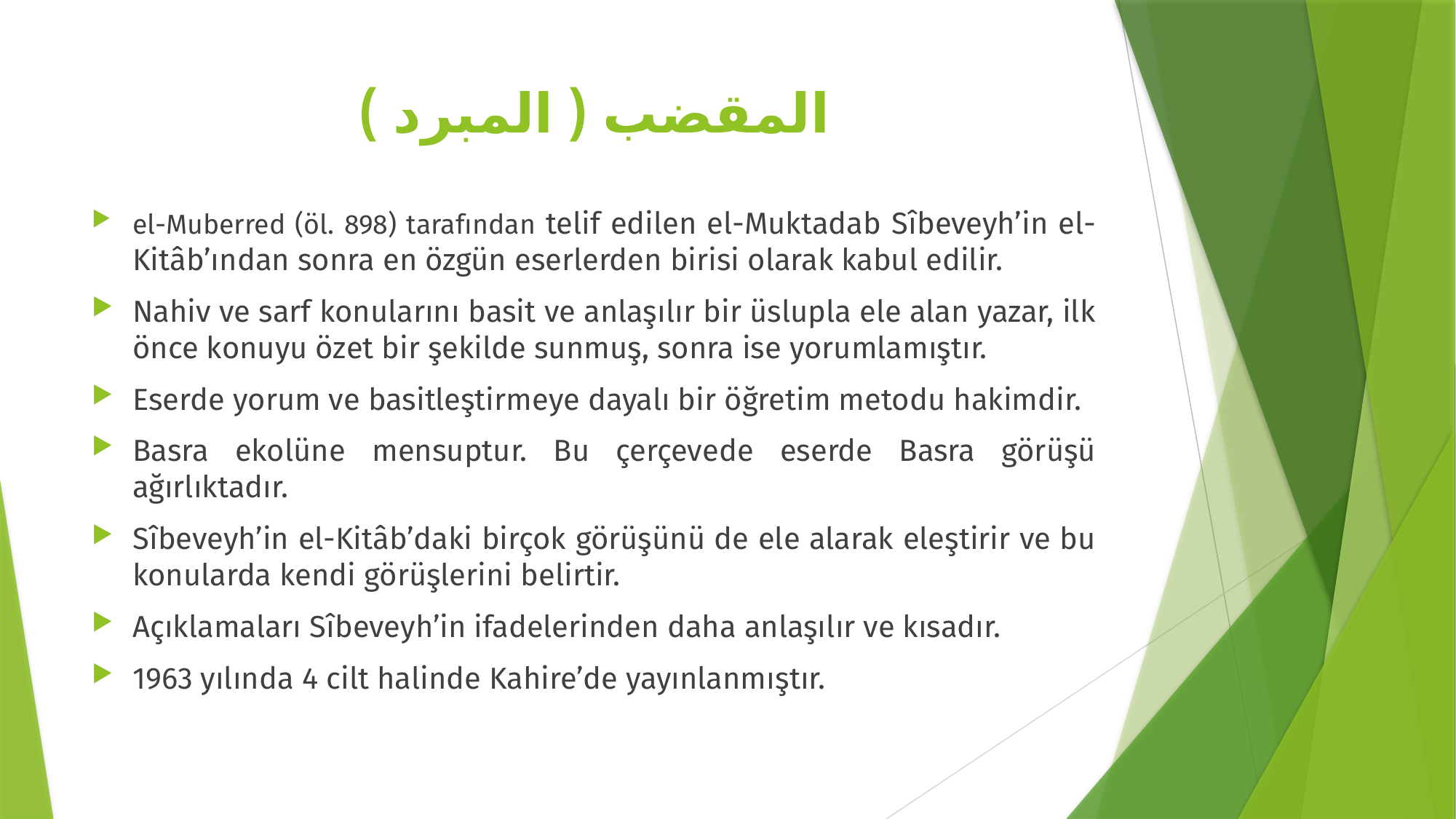

# المقضب ( المبرد )
el-Muberred (öl. 898) tarafından telif edilen el-Muktadab Sîbeveyh’in el-Kitâb’ından sonra en özgün eserlerden birisi olarak kabul edilir.
Nahiv ve sarf konularını basit ve anlaşılır bir üslupla ele alan yazar, ilk önce konuyu özet bir şekilde sunmuş, sonra ise yorumlamıştır.
Eserde yorum ve basitleştirmeye dayalı bir öğretim metodu hakimdir.
Basra ekolüne mensuptur. Bu çerçevede eserde Basra görüşü ağırlıktadır.
Sîbeveyh’in el-Kitâb’daki birçok görüşünü de ele alarak eleştirir ve bu konularda kendi görüşlerini belirtir.
Açıklamaları Sîbeveyh’in ifadelerinden daha anlaşılır ve kısadır.
1963 yılında 4 cilt halinde Kahire’de yayınlanmıştır.